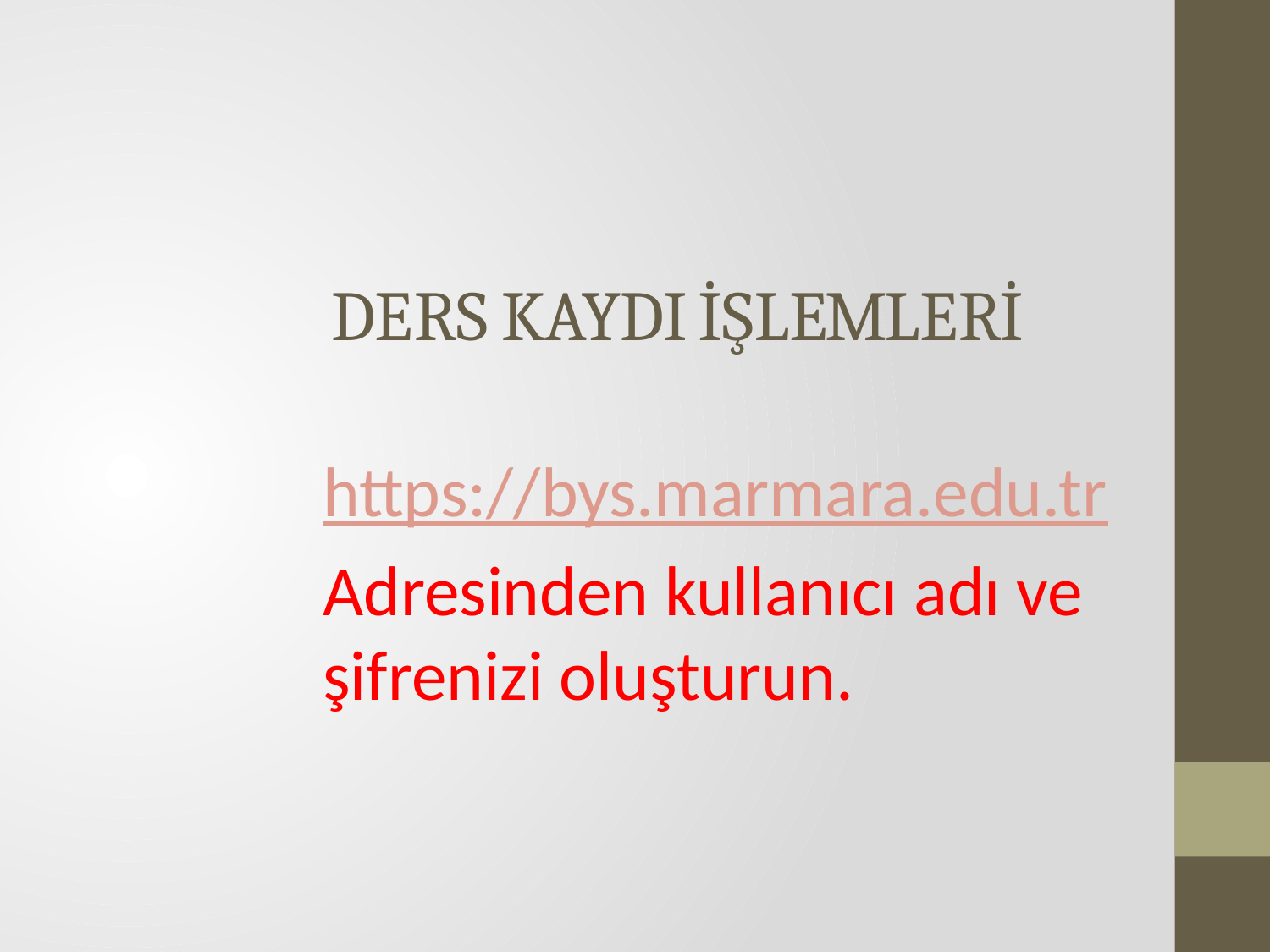

# DERS KAYDI İŞLEMLERİ
https://bys.marmara.edu.tr
Adresinden kullanıcı adı ve şifrenizi oluşturun.